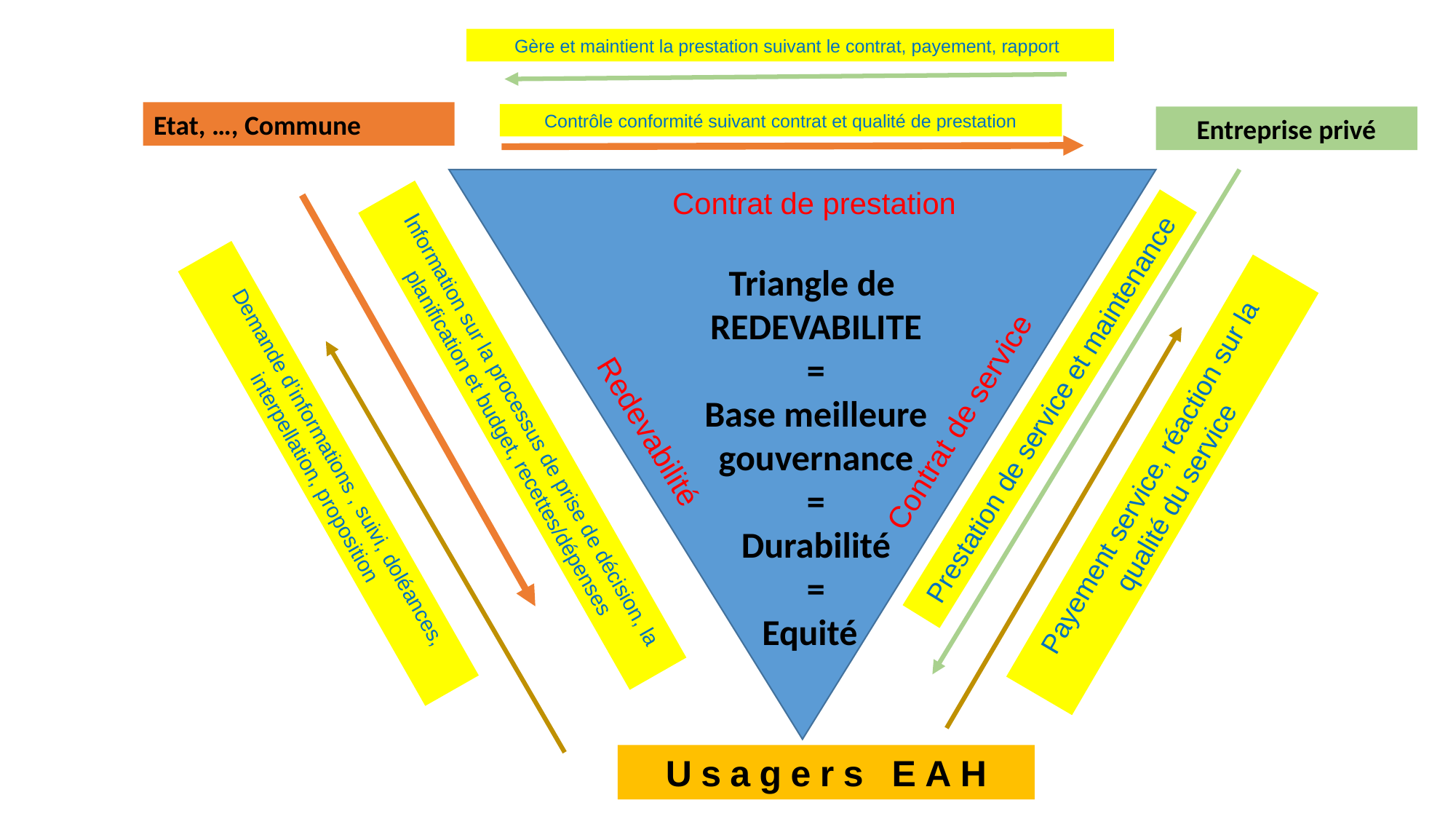

Gère et maintient la prestation suivant le contrat, payement, rapport
Etat, …, Commune
Contrôle conformité suivant contrat et qualité de prestation
Entreprise privé

Contrat de prestation
Triangle de  REDEVABILITE
=
Base meilleure gouvernance
=
Durabilité
=
Equité
Prestation de service et maintenance
Contrat de service
Information sur la processus de prise de décision, la planification et budget, recettes/dépenses
Redevabilité
Demande d’informations , suivi, doléances, interpellation, proposition
Payement service, réaction sur la qualité du service
Usagers EAH